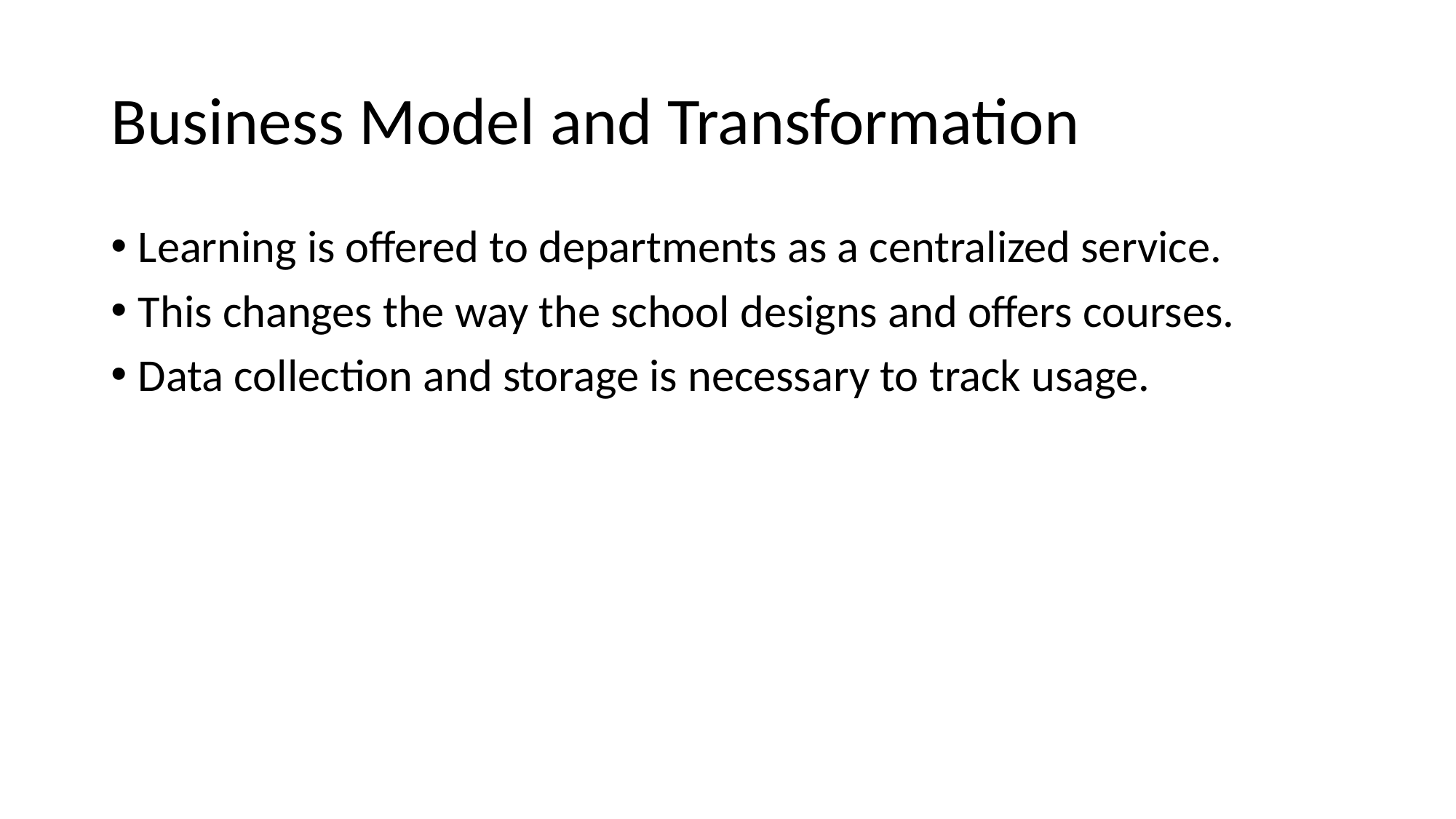

# Business Model and Transformation
Learning is offered to departments as a centralized service.
This changes the way the school designs and offers courses.
Data collection and storage is necessary to track usage.